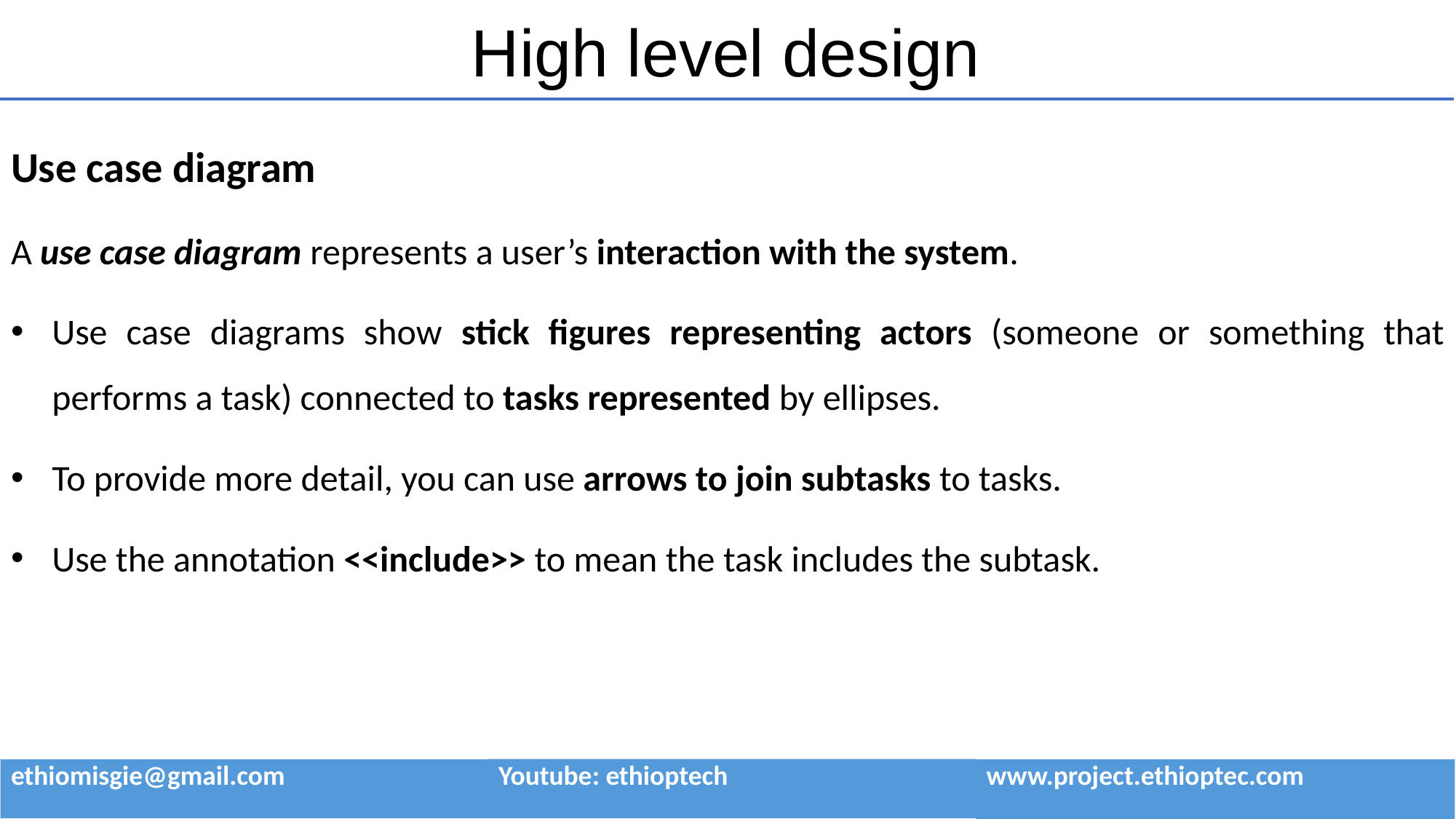

# High level design
Use case diagram
A use case diagram represents a user’s interaction with the system.
Use case diagrams show stick figures representing actors (someone or something that performs a task) connected to tasks represented by ellipses.
To provide more detail, you can use arrows to join subtasks to tasks.
Use the annotation <<include>> to mean the task includes the subtask.
| ethiomisgie@gmail.com | Youtube: ethioptech | www.project.ethioptec.com |
| --- | --- | --- |